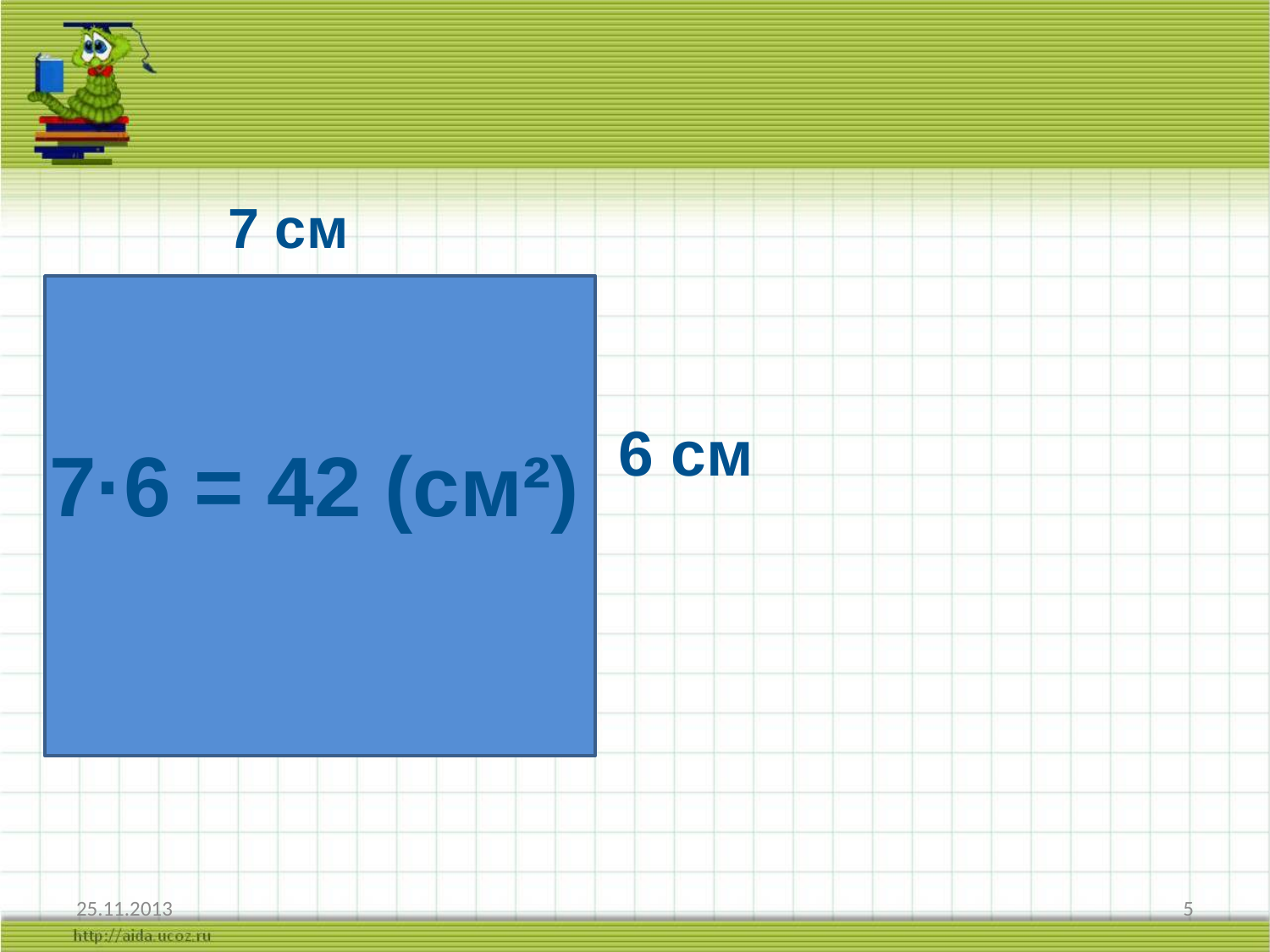

7 см

6 см
7·6 = 42 (см²)
25.11.2013
5